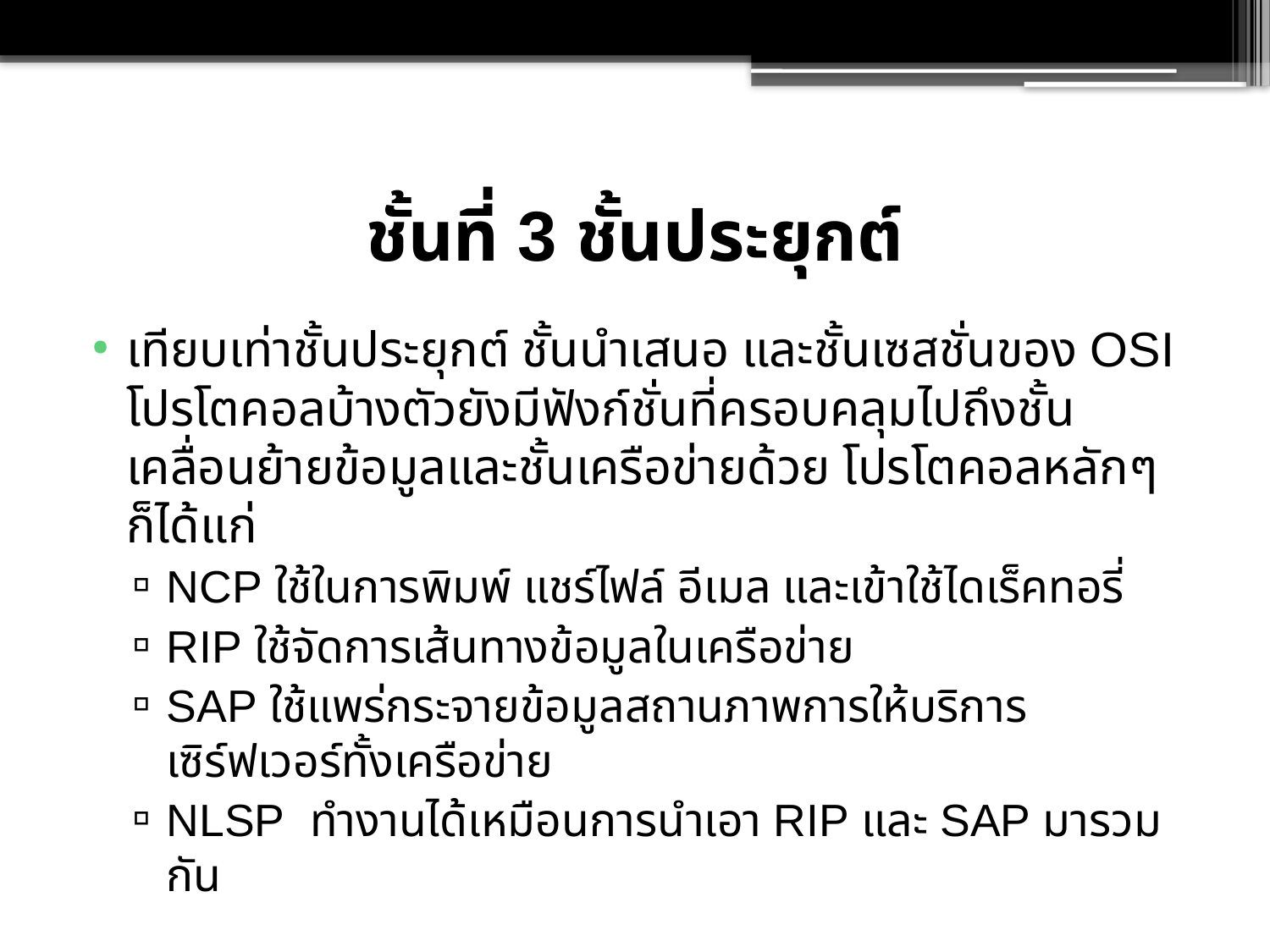

# ชั้นที่ 3 ชั้นประยุกต์
เทียบเท่าชั้นประยุกต์ ชั้นนำเสนอ และชั้นเซสชั่นของ OSI โปรโตคอลบ้างตัวยังมีฟังก์ชั่นที่ครอบคลุมไปถึงชั้นเคลื่อนย้ายข้อมูลและชั้นเครือข่ายด้วย โปรโตคอลหลักๆ ก็ได้แก่
NCP ใช้ในการพิมพ์ แชร์ไฟล์ อีเมล และเข้าใช้ไดเร็คทอรี่
RIP ใช้จัดการเส้นทางข้อมูลในเครือข่าย
SAP ใช้แพร่กระจายข้อมูลสถานภาพการให้บริการเซิร์ฟเวอร์ทั้งเครือข่าย
NLSP  ทำงานได้เหมือนการนำเอา RIP และ SAP มารวมกัน